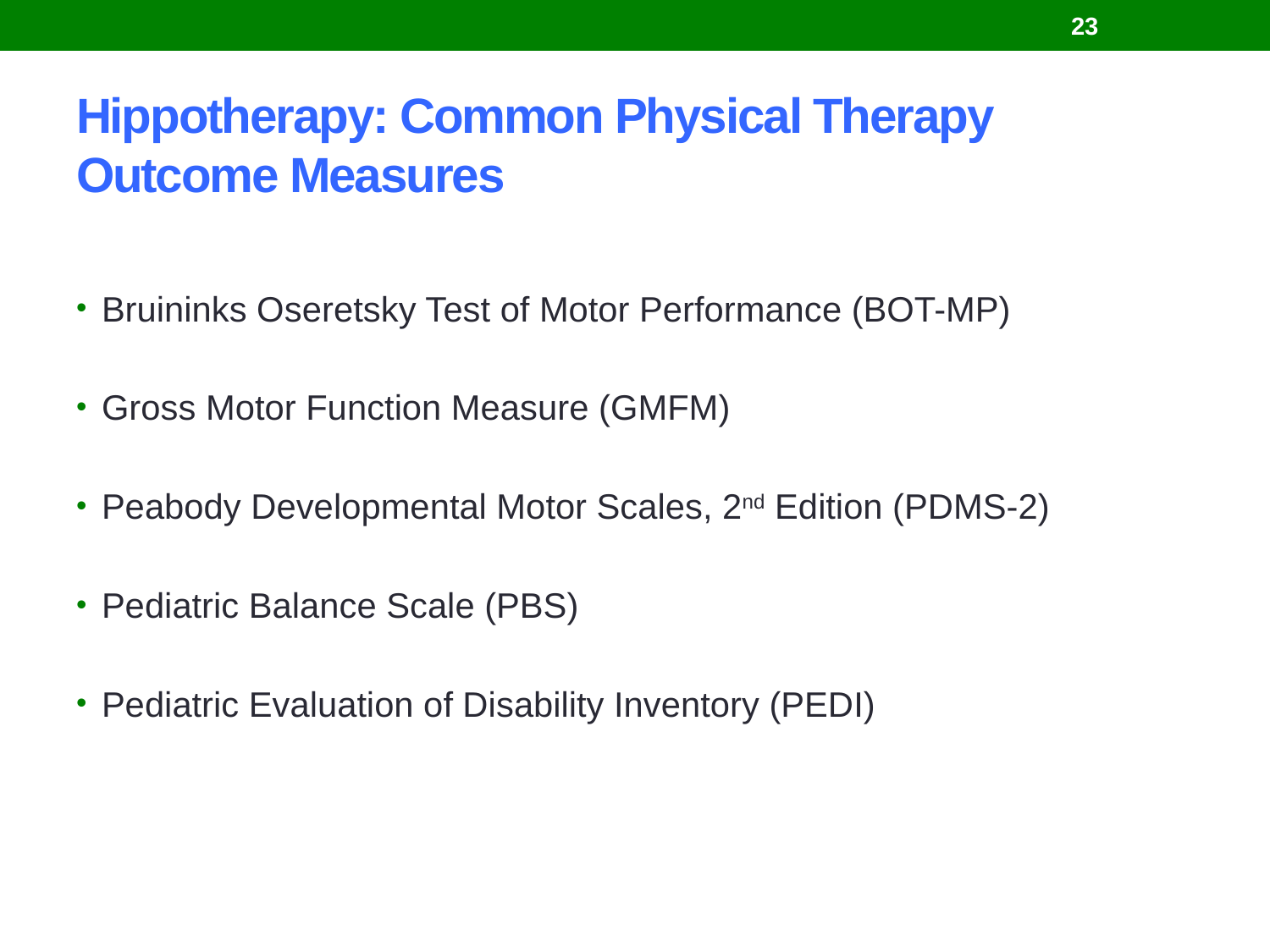

23
# Hippotherapy: Common Physical Therapy Outcome Measures

Bruininks Oseretsky Test of Motor Performance (BOT-MP)

Gross Motor Function Measure (GMFM)

Peabody Developmental Motor Scales, 2nd Edition (PDMS-2)

Pediatric Balance Scale (PBS)

Pediatric Evaluation of Disability Inventory (PEDI)